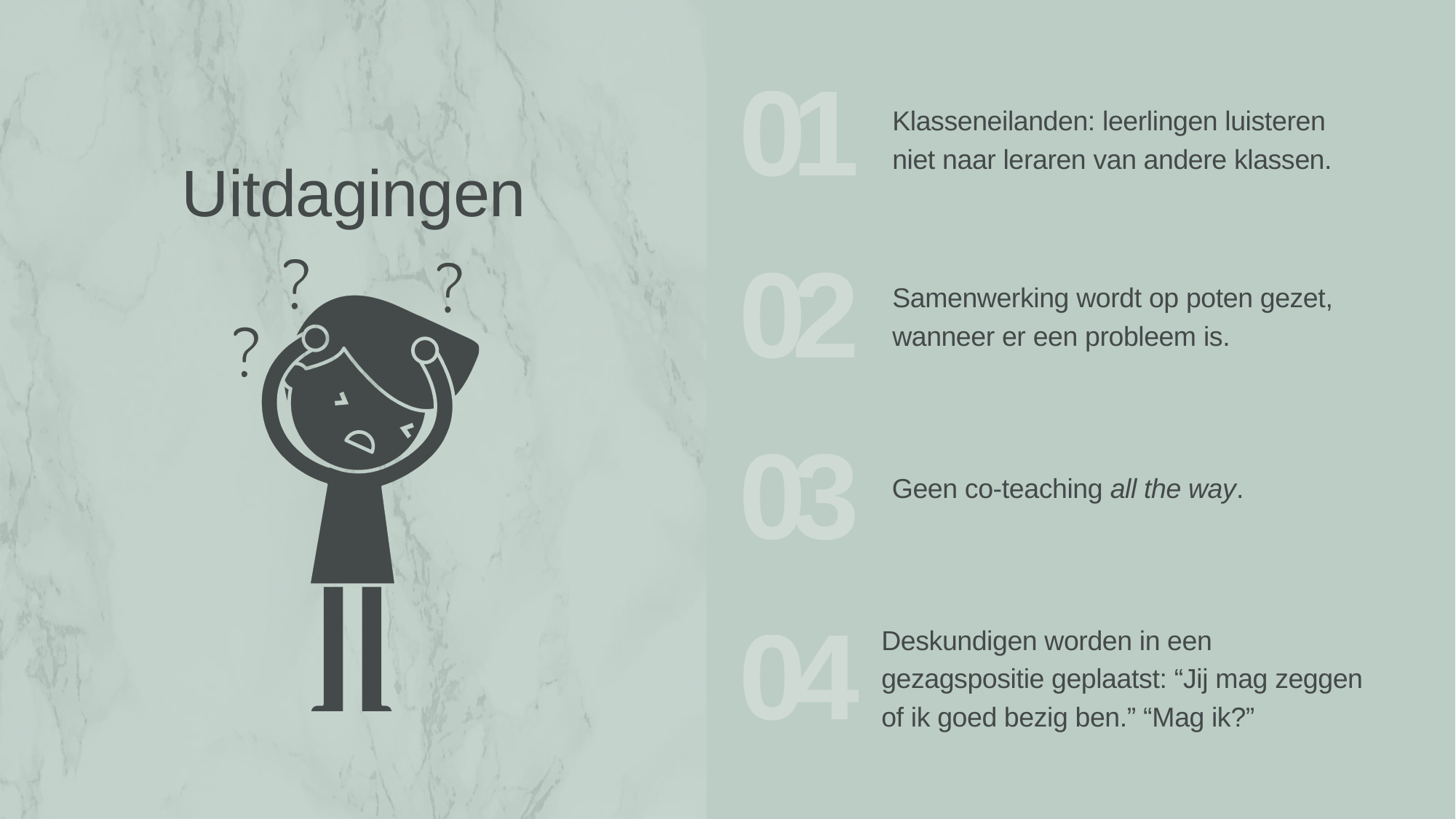

01

Klasseneilanden: leerlingen luisteren niet naar leraren van andere klassen.
Uitdagingen
02

Samenwerking wordt op poten gezet, wanneer er een probleem is.
03
Geen co-teaching all the way.
04
Deskundigen worden in een gezagspositie geplaatst: “Jij mag zeggen of ik goed bezig ben.” “Mag ik?”